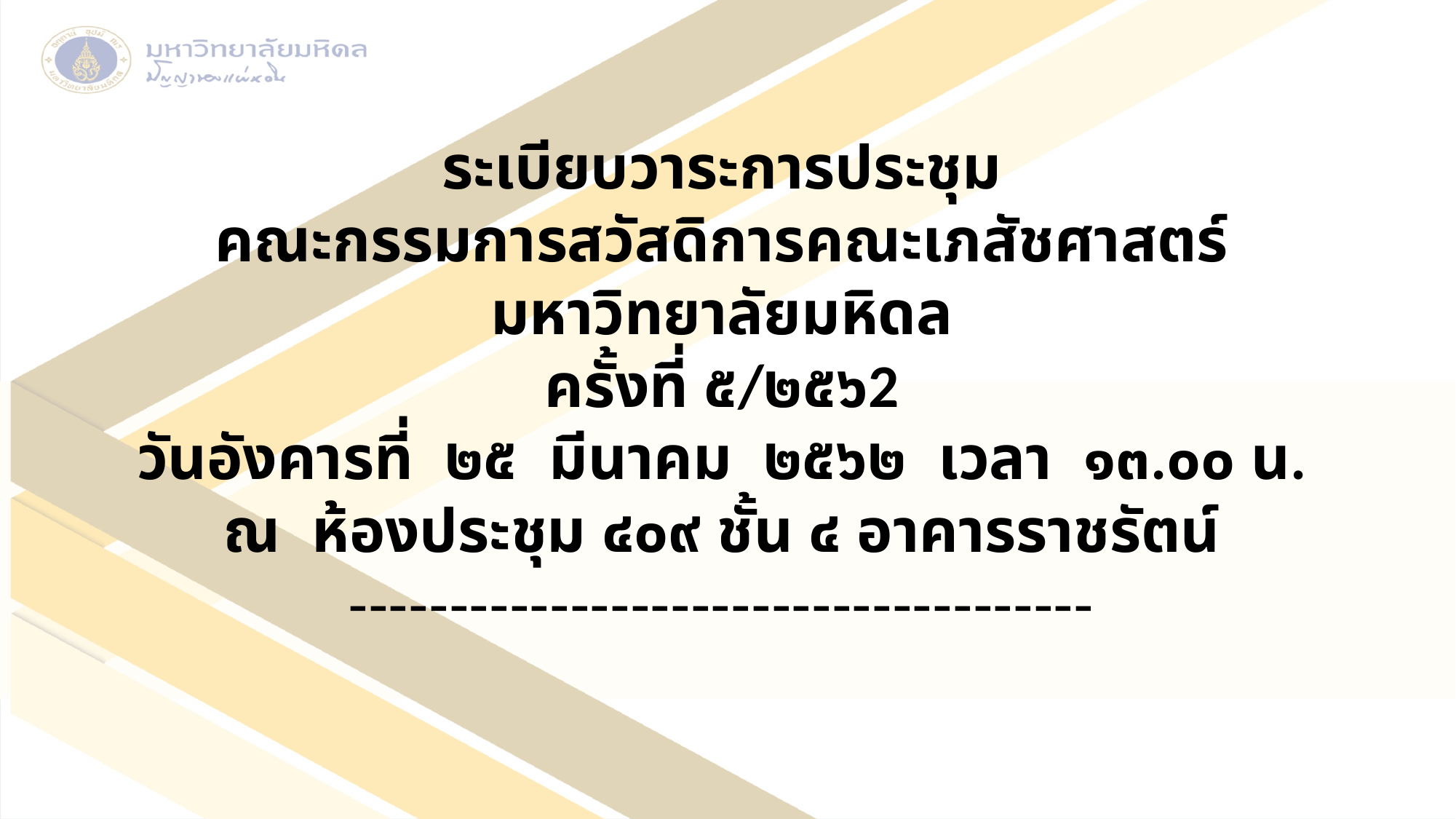

# ระเบียบวาระการประชุม คณะกรรมการสวัสดิการคณะเภสัชศาสตร์ มหาวิทยาลัยมหิดล ครั้งที่ ๕/๒๕๖2 วันอังคารที่  ๒๕  มีนาคม  ๒๕๖๒  เวลา  ๑๓.๐๐ น. ณ  ห้องประชุม ๔๐๙ ชั้น ๔ อาคารราชรัตน์ -------------------------------------